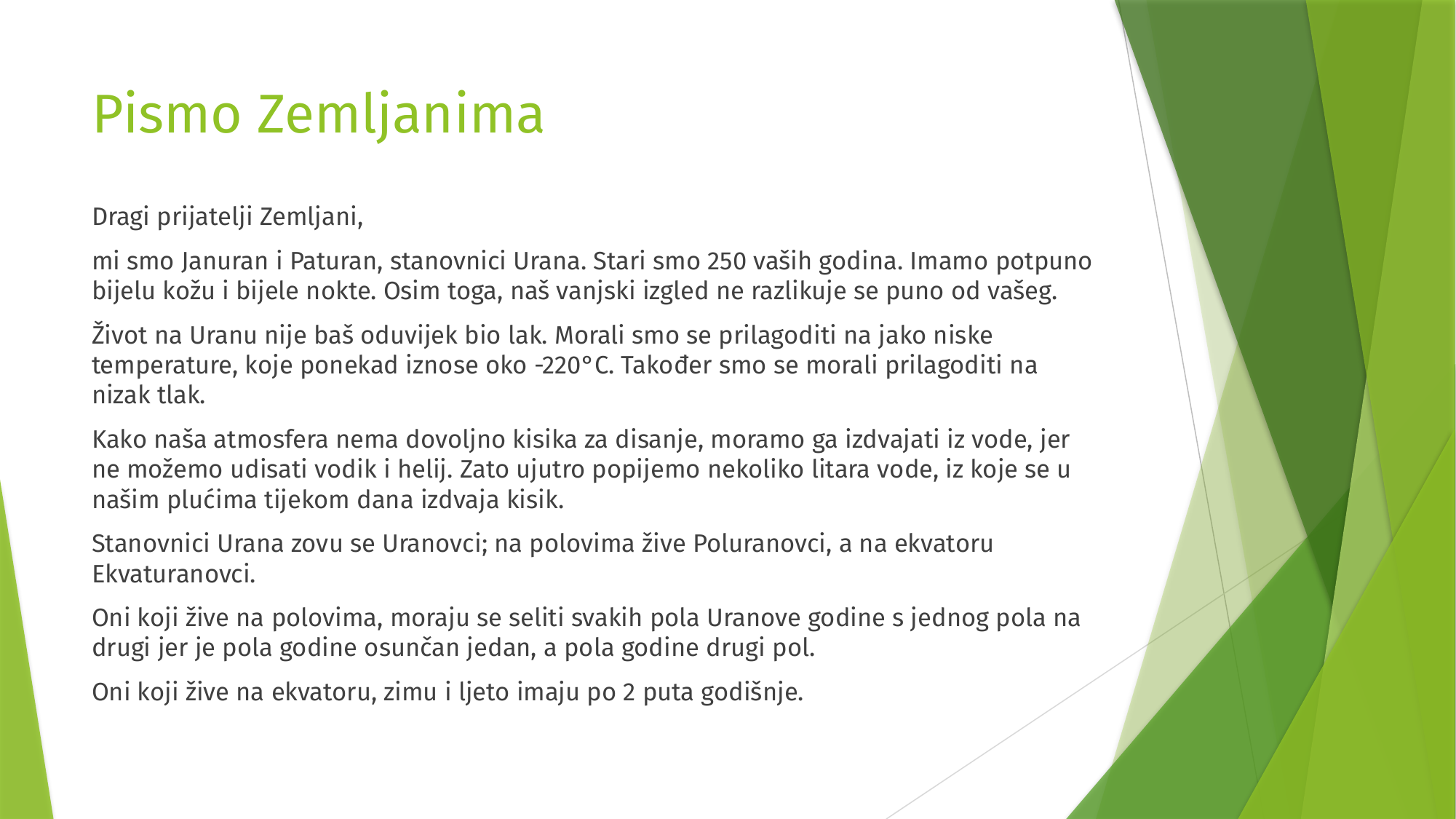

# Pismo Zemljanima
Dragi prijatelji Zemljani,
mi smo Januran i Paturan, stanovnici Urana. Stari smo 250 vaših godina. Imamo potpuno bijelu kožu i bijele nokte. Osim toga, naš vanjski izgled ne razlikuje se puno od vašeg.
Život na Uranu nije baš oduvijek bio lak. Morali smo se prilagoditi na jako niske temperature, koje ponekad iznose oko -220°C. Također smo se morali prilagoditi na nizak tlak.
Kako naša atmosfera nema dovoljno kisika za disanje, moramo ga izdvajati iz vode, jer ne možemo udisati vodik i helij. Zato ujutro popijemo nekoliko litara vode, iz koje se u našim plućima tijekom dana izdvaja kisik.
Stanovnici Urana zovu se Uranovci; na polovima žive Poluranovci, a na ekvatoru Ekvaturanovci.
Oni koji žive na polovima, moraju se seliti svakih pola Uranove godine s jednog pola na drugi jer je pola godine osunčan jedan, a pola godine drugi pol.
Oni koji žive na ekvatoru, zimu i ljeto imaju po 2 puta godišnje.